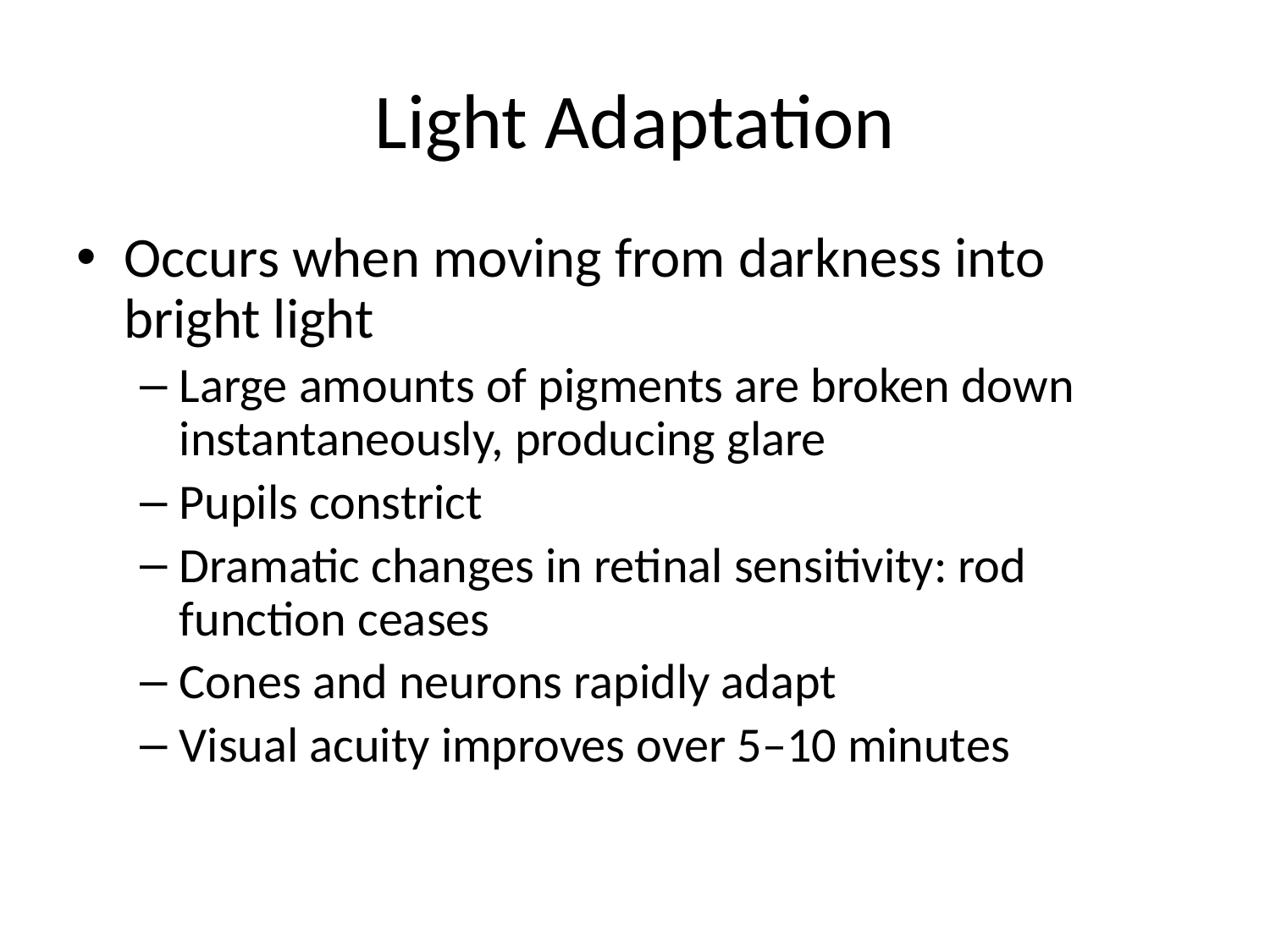

# Light Adaptation
Occurs when moving from darkness into bright light
Large amounts of pigments are broken down instantaneously, producing glare
Pupils constrict
Dramatic changes in retinal sensitivity: rod function ceases
Cones and neurons rapidly adapt
Visual acuity improves over 5–10 minutes